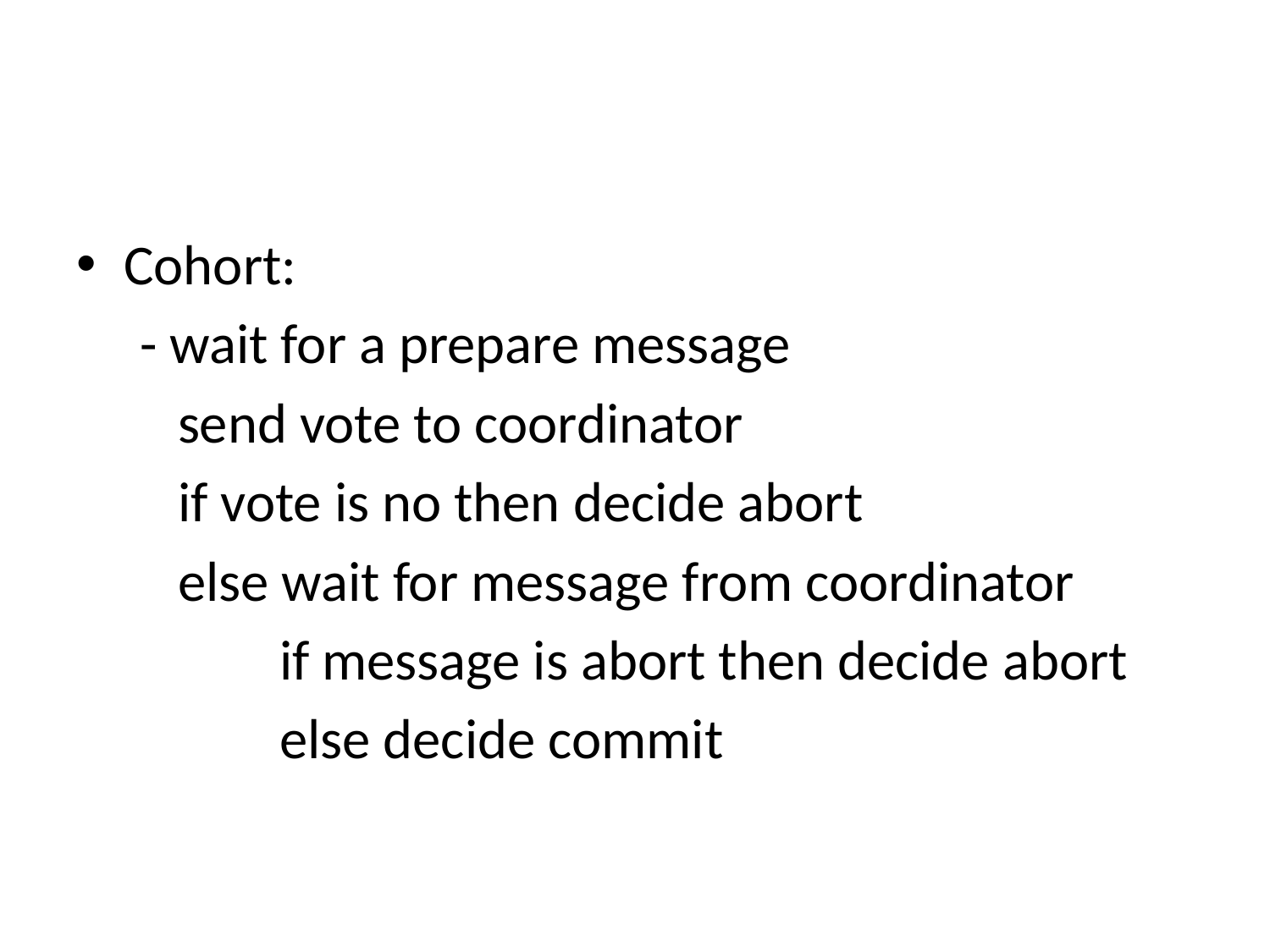

#
Cohort:
     - wait for a prepare message
        send vote to coordinator
        if vote is no then decide abort
        else wait for message from coordinator
                if message is abort then decide abort
                else decide commit